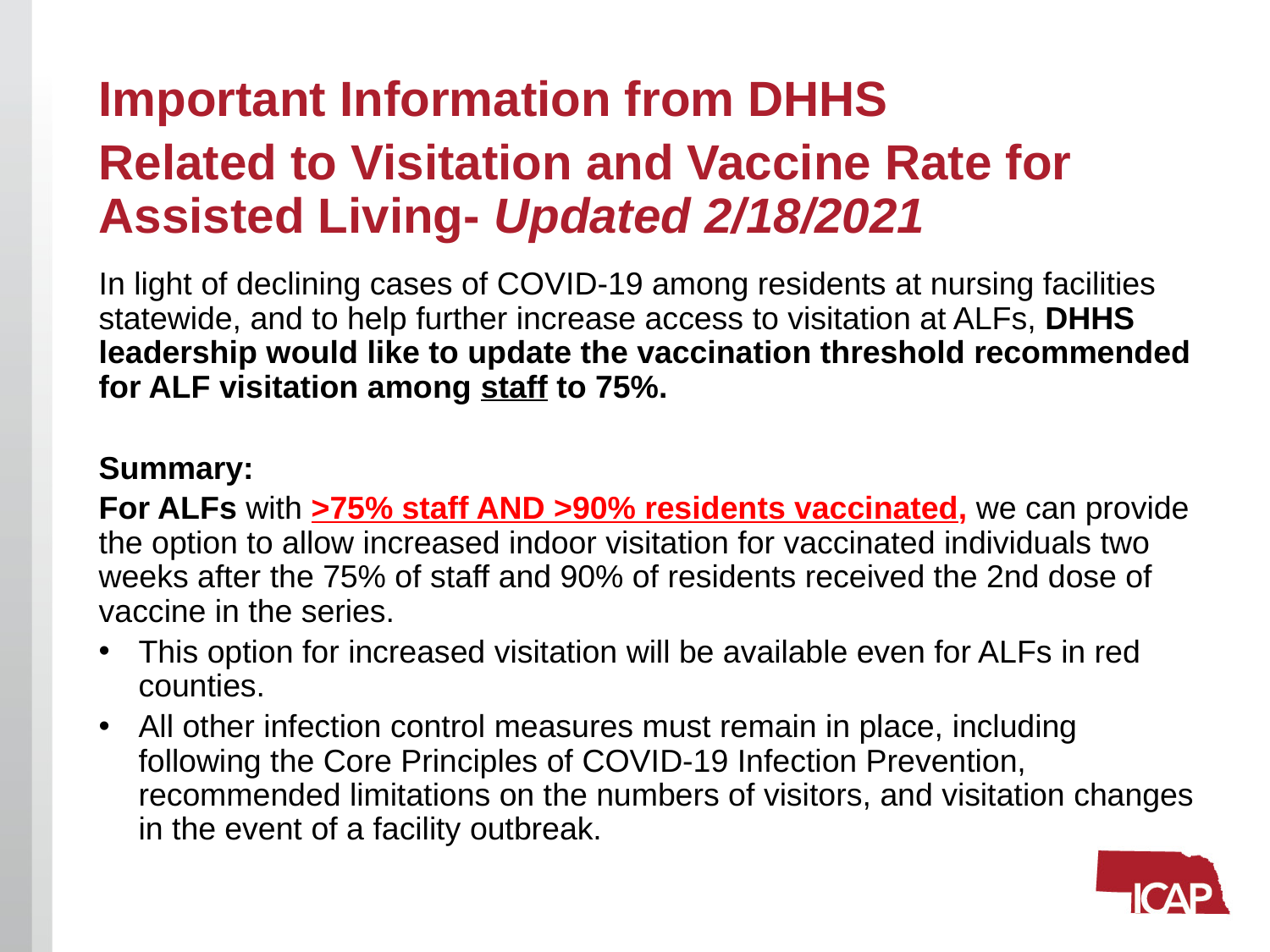

# Important Information from DHHS
Related to Visitation and Vaccine Rate for Assisted Living- Updated 2/18/2021
In light of declining cases of COVID-19 among residents at nursing facilities statewide, and to help further increase access to visitation at ALFs, DHHS leadership would like to update the vaccination threshold recommended for ALF visitation among staff to 75%.

Summary:
For ALFs with >75% staff AND >90% residents vaccinated, we can provide the option to allow increased indoor visitation for vaccinated individuals two weeks after the 75% of staff and 90% of residents received the 2nd dose of vaccine in the series.
This option for increased visitation will be available even for ALFs in red counties.
All other infection control measures must remain in place, including following the Core Principles of COVID-19 Infection Prevention, recommended limitations on the numbers of visitors, and visitation changes in the event of a facility outbreak.